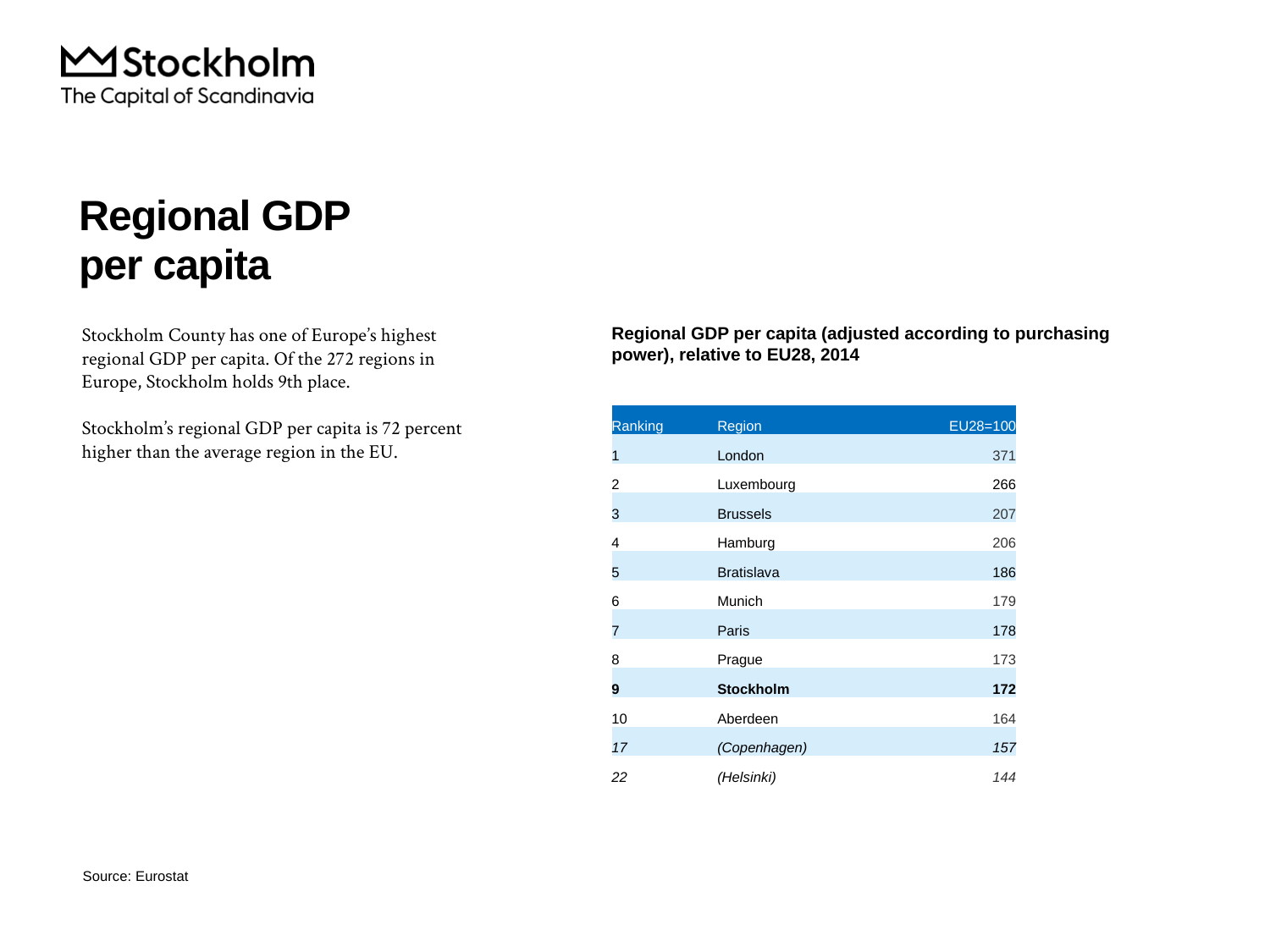

# Regional GDP per capita
Stockholm County has one of Europe’s highest regional GDP per capita. Of the 272 regions in Europe, Stockholm holds 9th place.
Stockholm’s regional GDP per capita is 72 percent higher than the average region in the EU.
Regional GDP per capita (adjusted according to purchasing power), relative to EU28, 2014
| Ranking | Region | EU28=100 |
| --- | --- | --- |
| 1 | London | 371 |
| 2 | Luxembourg | 266 |
| 3 | Brussels | 207 |
| 4 | Hamburg | 206 |
| 5 | Bratislava | 186 |
| 6 | Munich | 179 |
| 7 | Paris | 178 |
| 8 | Prague | 173 |
| 9 | Stockholm | 172 |
| 10 | Aberdeen | 164 |
| 17 | (Copenhagen) | 157 |
| 22 | (Helsinki) | 144 |
Source: Eurostat